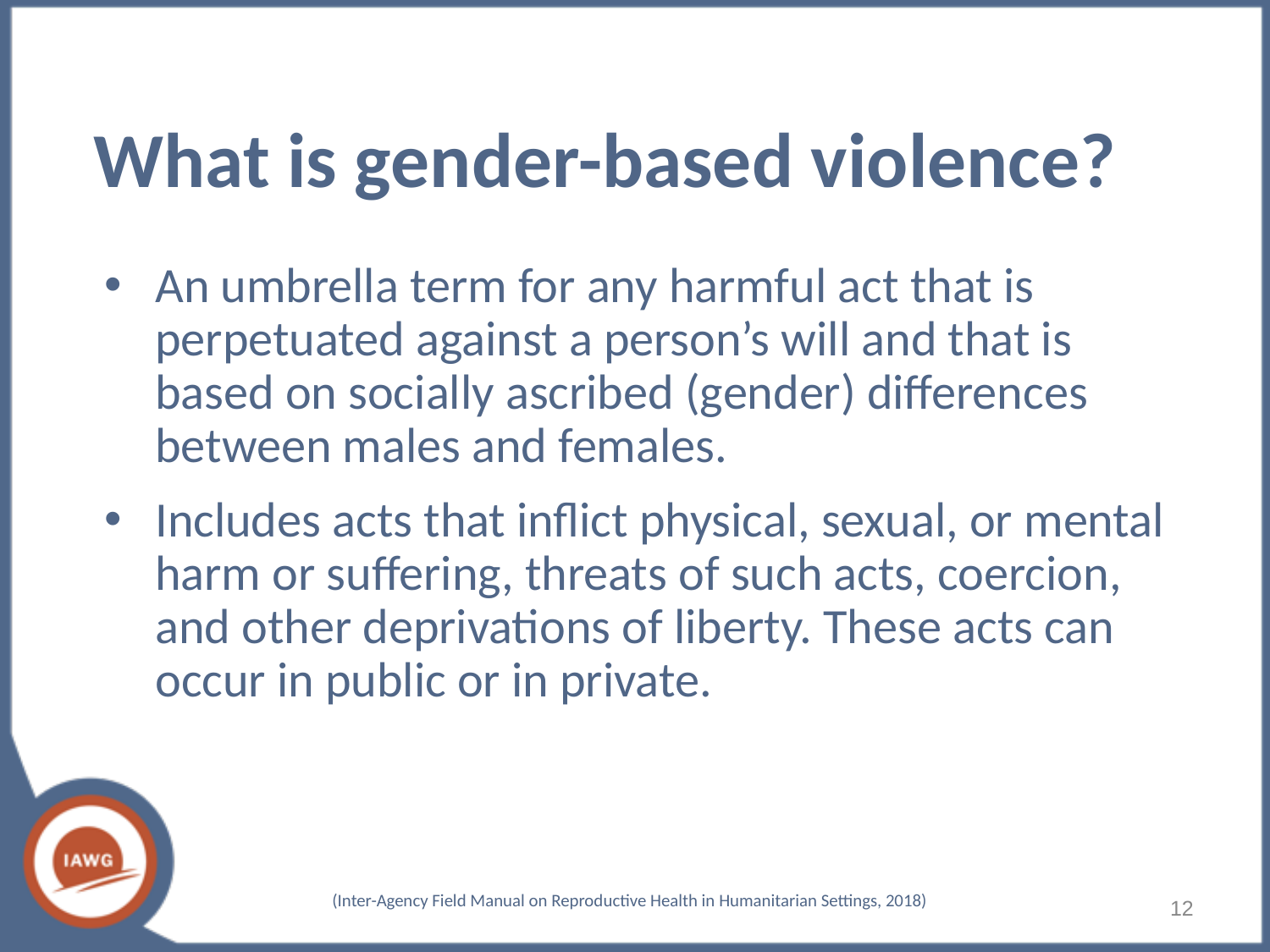

# What is gender-based violence?
An umbrella term for any harmful act that is perpetuated against a person’s will and that is based on socially ascribed (gender) differences between males and females.
Includes acts that inflict physical, sexual, or mental harm or suffering, threats of such acts, coercion, and other deprivations of liberty. These acts can occur in public or in private.
(Inter-Agency Field Manual on Reproductive Health in Humanitarian Settings, 2018)
12